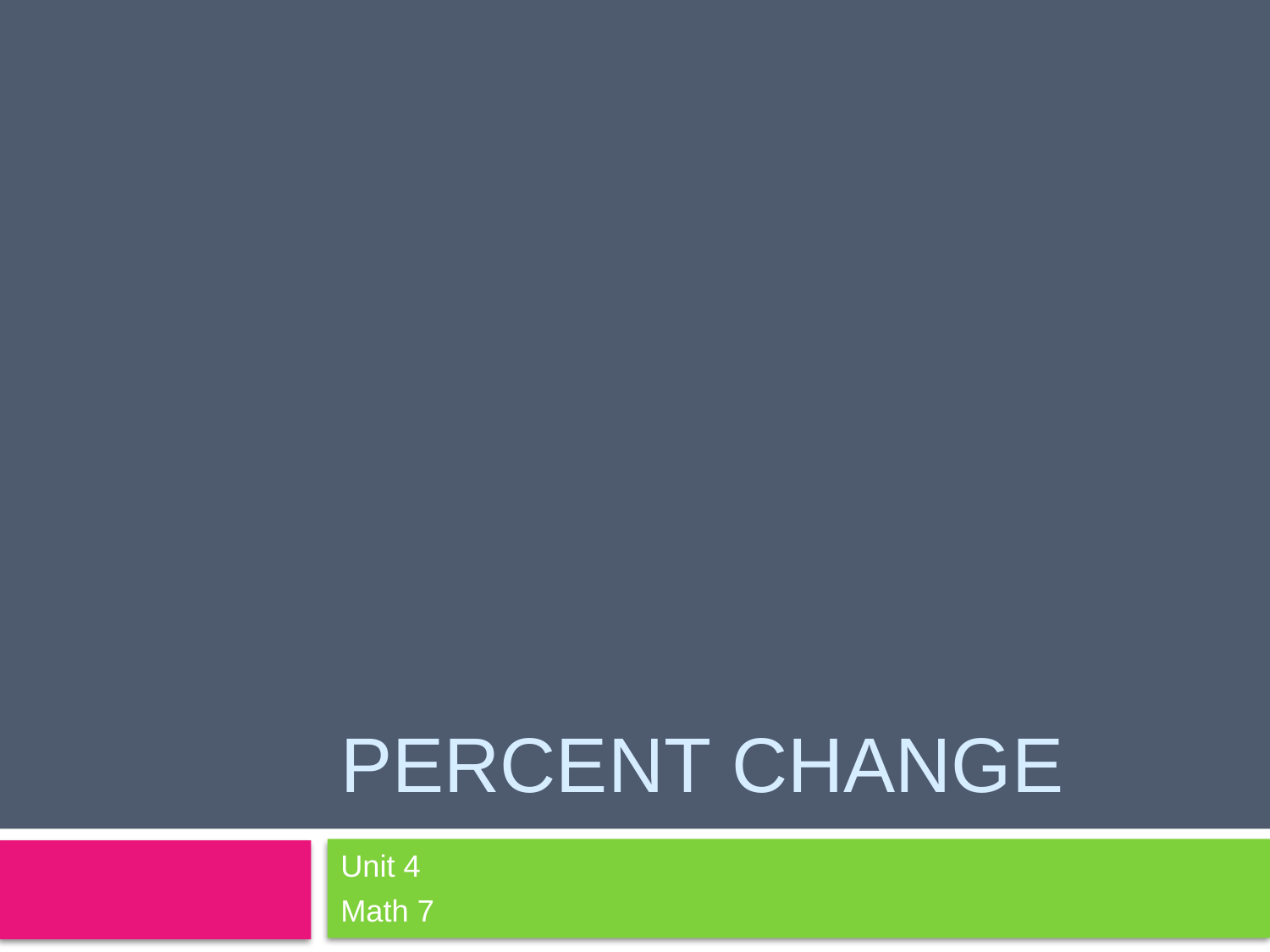

# Percent Change
Unit 4
Math 7